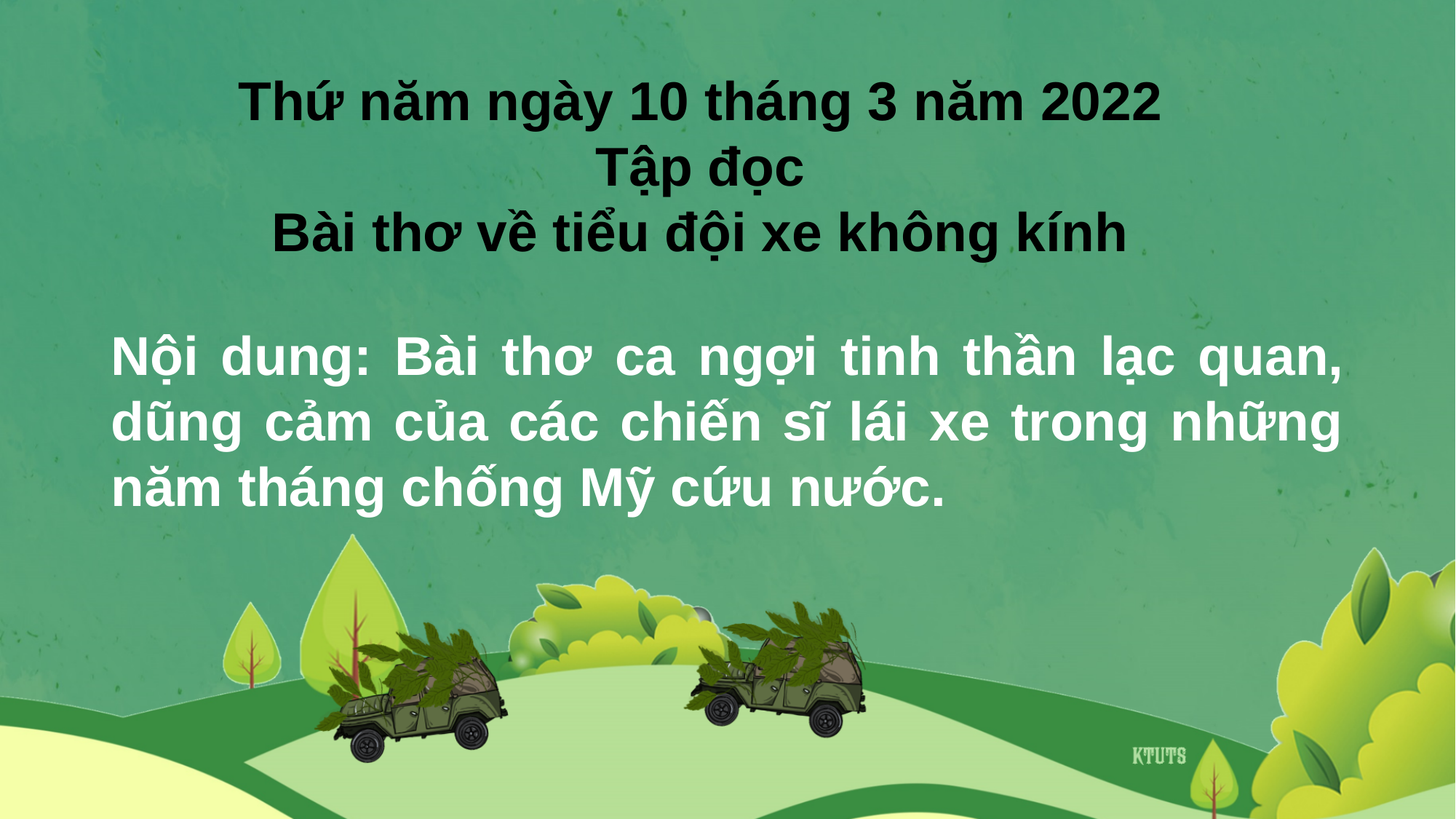

Thứ năm ngày 10 tháng 3 năm 2022
Tập đọc
Bài thơ về tiểu đội xe không kính
Nội dung: Bài thơ ca ngợi tinh thần lạc quan, dũng cảm của các chiến sĩ lái xe trong những năm tháng chống Mỹ cứu nước.